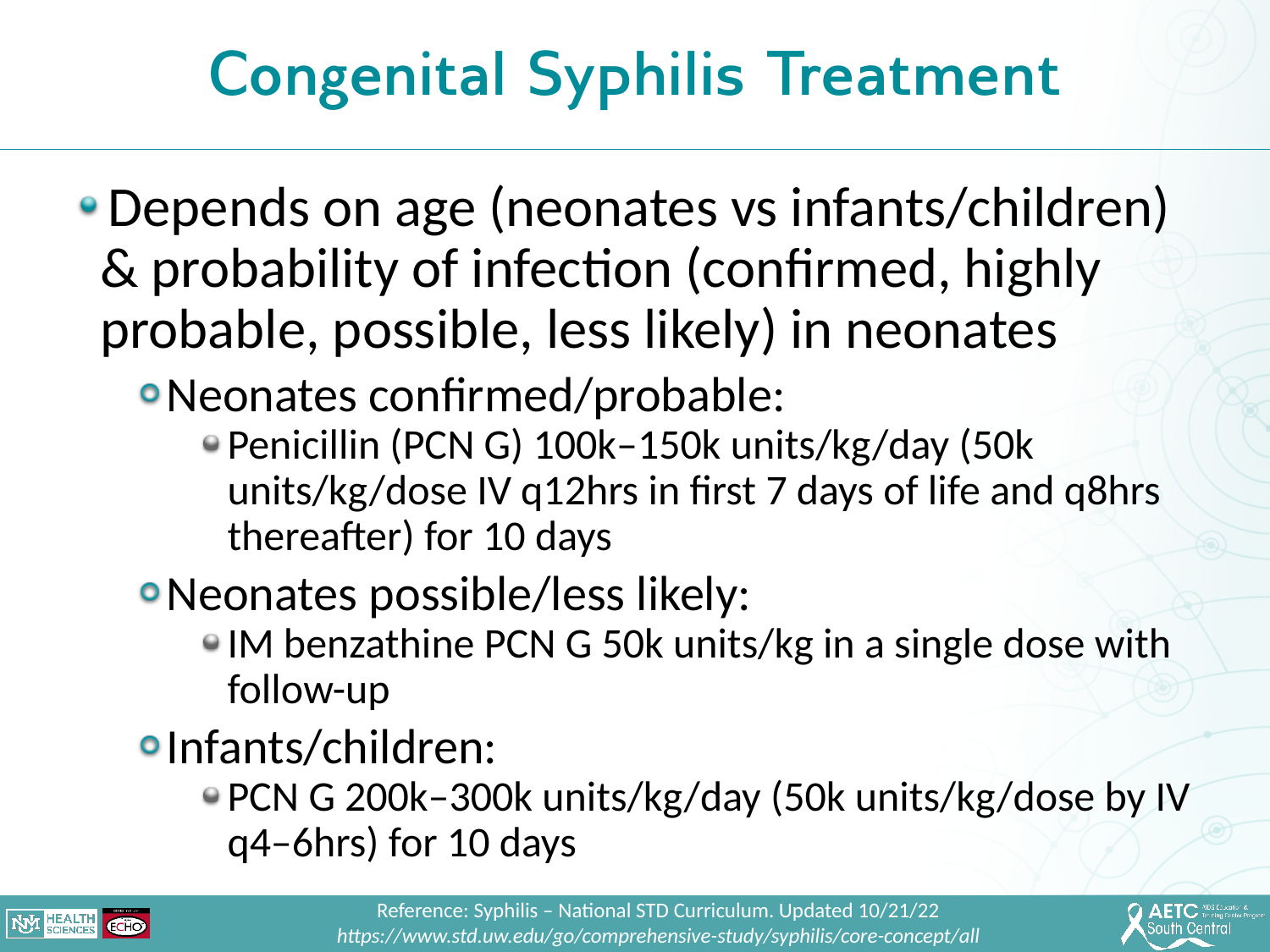

Congenital Syphilis Treatment
Depends on age (neonates vs infants/children) & probability of infection (confirmed, highly probable, possible, less likely) in neonates
Neonates confirmed/probable:
Penicillin (PCN G) 100k–150k units/kg/day (50k units/kg/dose IV q12hrs in first 7 days of life and q8hrs thereafter) for 10 days
Neonates possible/less likely:
IM benzathine PCN G 50k units/kg in a single dose with follow-up
Infants/children:
PCN G 200k–300k units/kg/day (50k units/kg/dose by IV q4–6hrs) for 10 days
Reference: Syphilis – National STD Curriculum. Updated 10/21/22 https://www.std.uw.edu/go/comprehensive-study/syphilis/core-concept/all